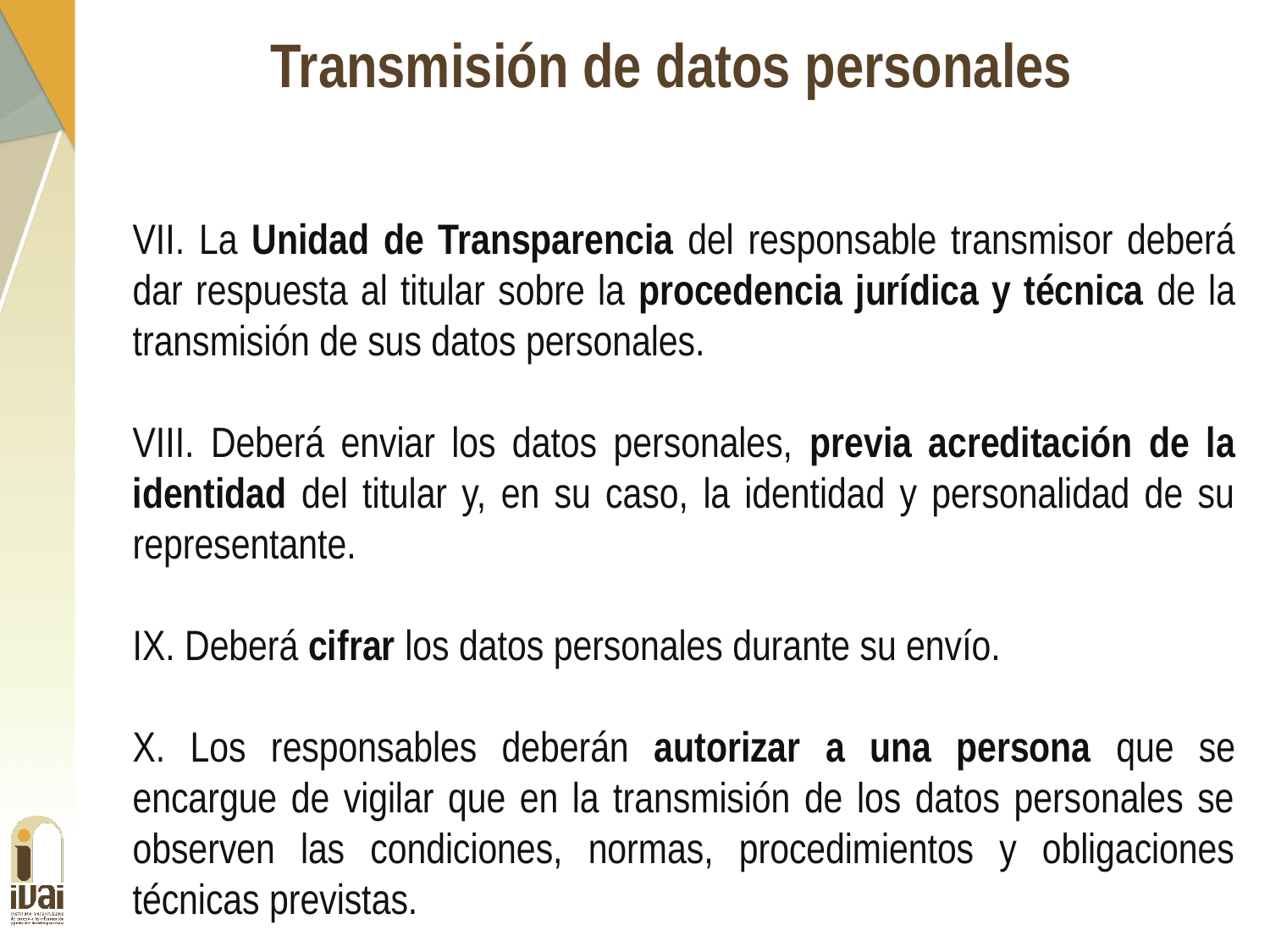

Transmisión de datos personales
VII. La Unidad de Transparencia del responsable transmisor deberá dar respuesta al titular sobre la procedencia jurídica y técnica de la transmisión de sus datos personales.

VIII. Deberá enviar los datos personales, previa acreditación de la identidad del titular y, en su caso, la identidad y personalidad de su representante.

IX. Deberá cifrar los datos personales durante su envío.

X. Los responsables deberán autorizar a una persona que se encargue de vigilar que en la transmisión de los datos personales se observen las condiciones, normas, procedimientos y obligaciones técnicas previstas.